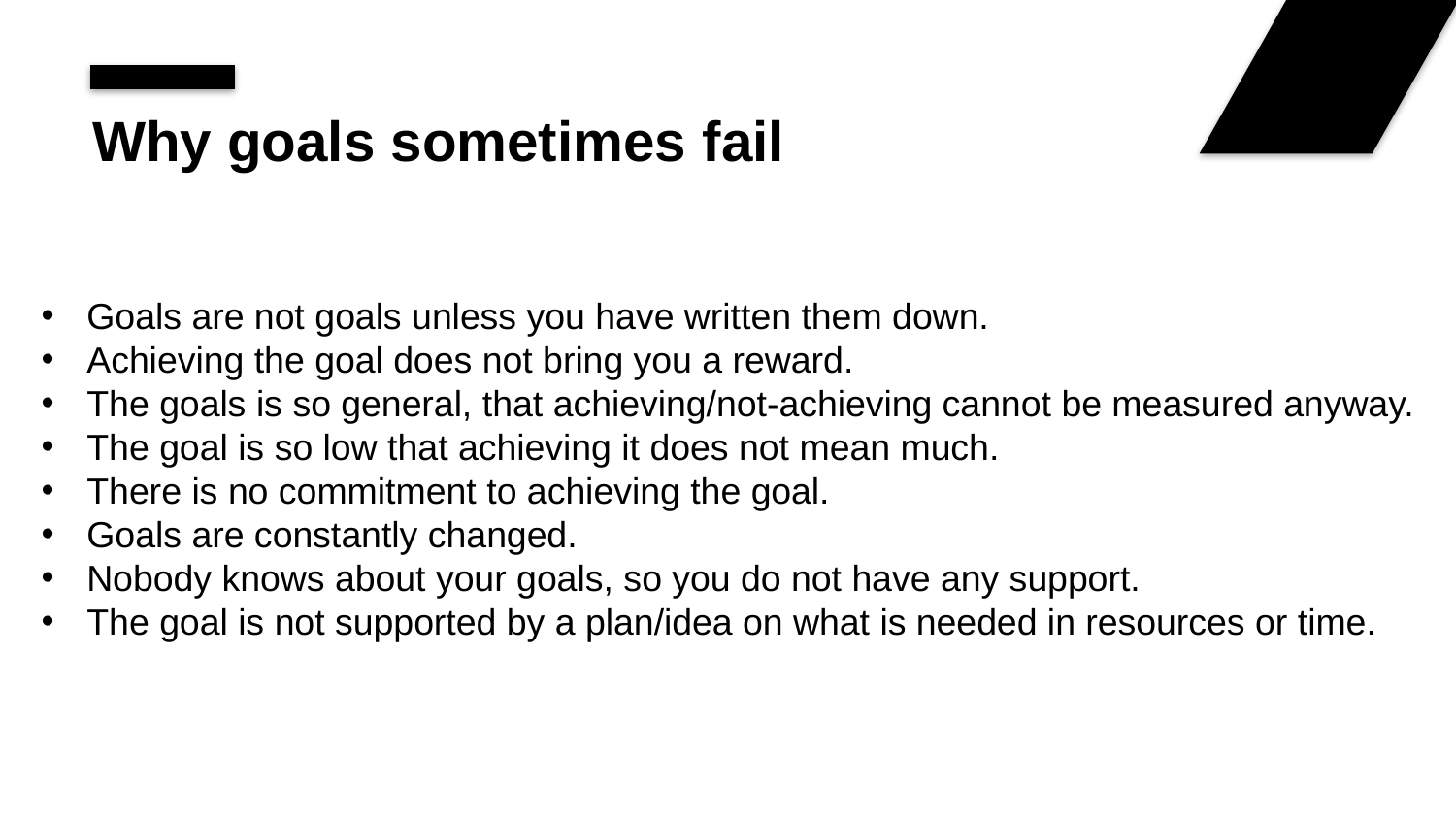

# Why goals sometimes fail
Goals are not goals unless you have written them down.
Achieving the goal does not bring you a reward.
The goals is so general, that achieving/not-achieving cannot be measured anyway.
The goal is so low that achieving it does not mean much.
There is no commitment to achieving the goal.
Goals are constantly changed.
Nobody knows about your goals, so you do not have any support.
The goal is not supported by a plan/idea on what is needed in resources or time.